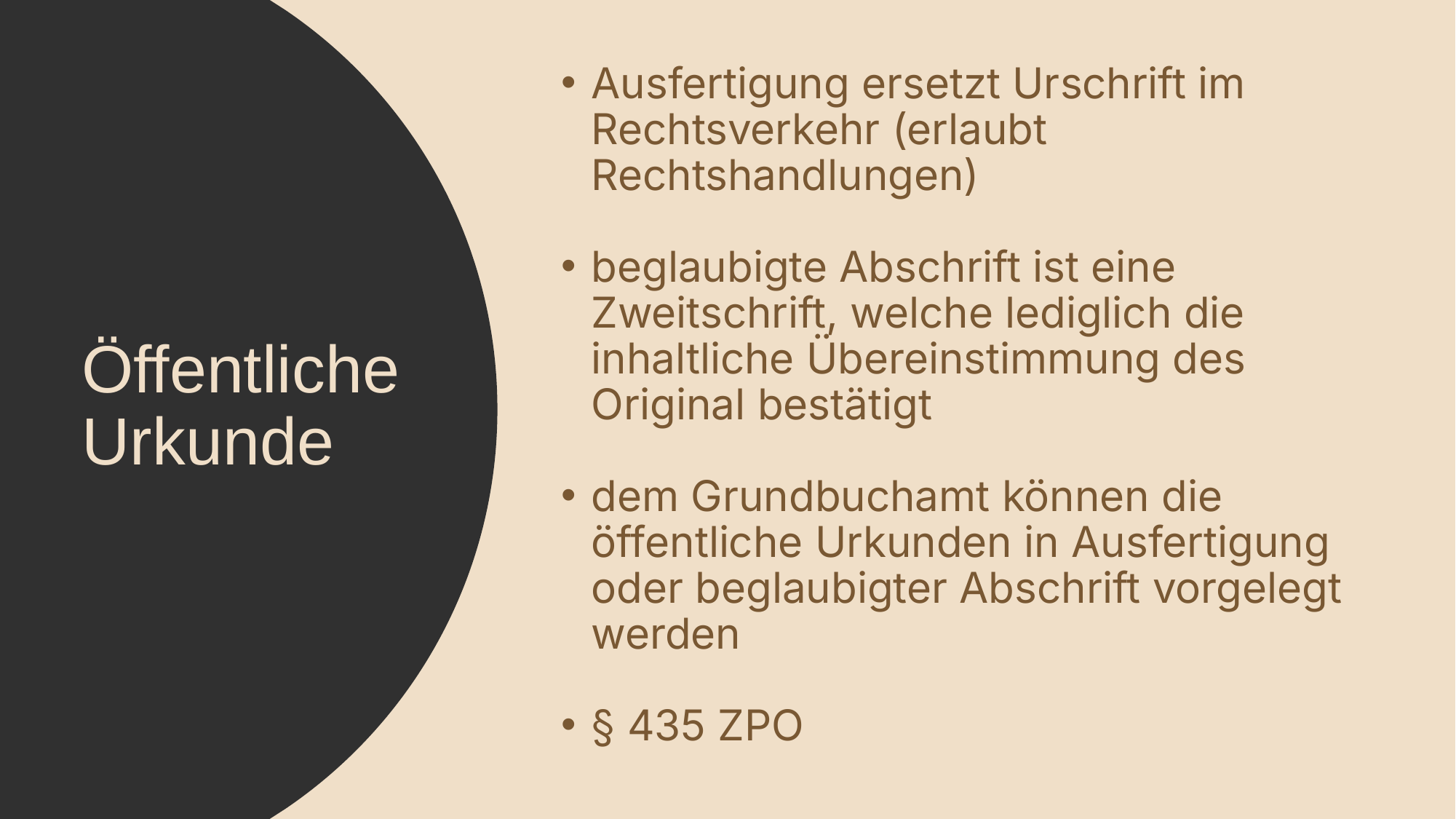

Ausfertigung ersetzt Urschrift im Rechtsverkehr (erlaubt Rechtshandlungen)

beglaubigte Abschrift ist eine Zweitschrift, welche lediglich die inhaltliche Übereinstimmung des Original bestätigt

dem Grundbuchamt können die öffentliche Urkunden in Ausfertigung oder beglaubigter Abschrift vorgelegt werden

§ 435 ZPO

Öffentliche Urkunde